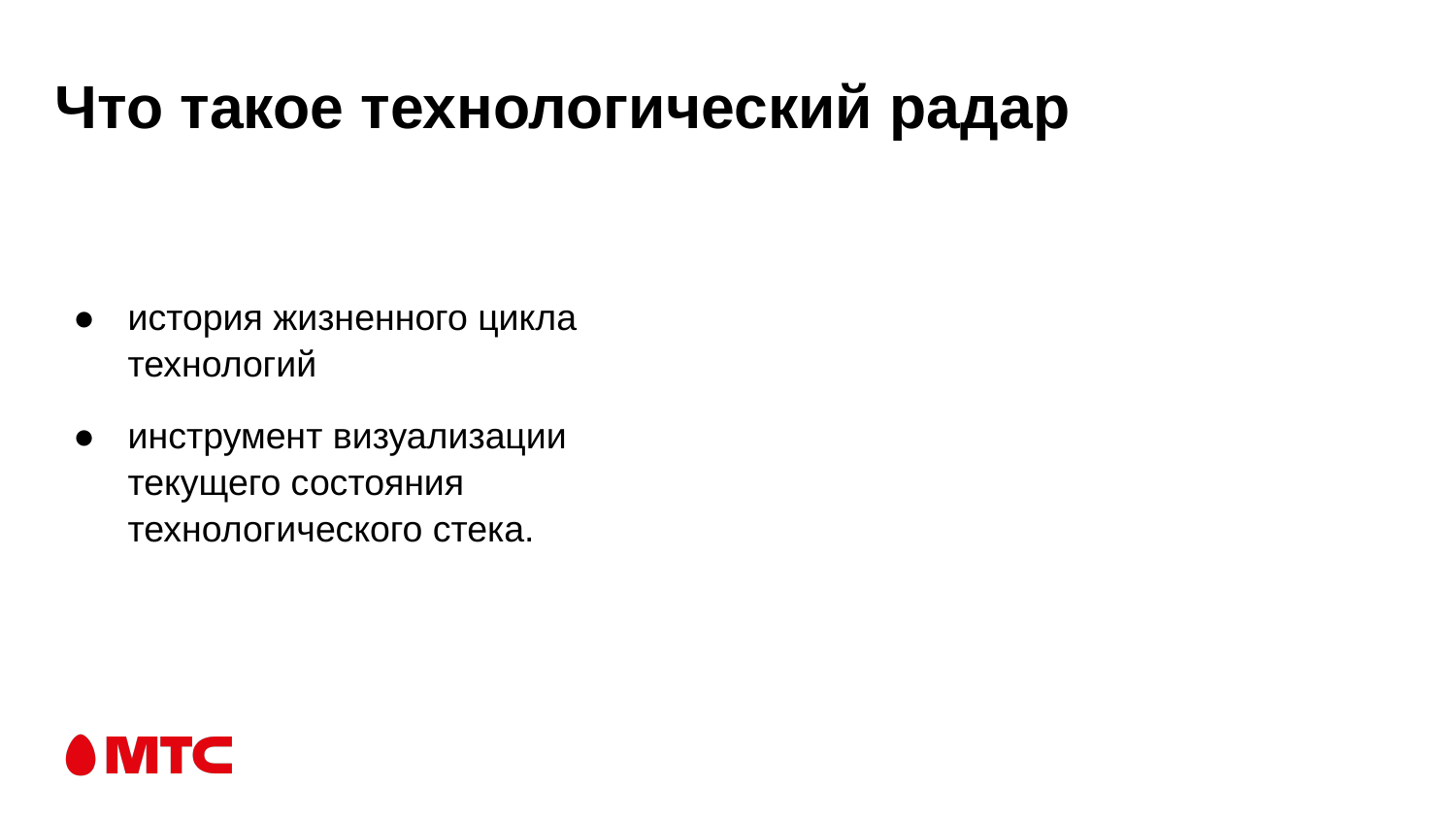

# Что такое технологический радар
история жизненного цикла технологий
инструмент визуализации текущего состояния технологического стека.